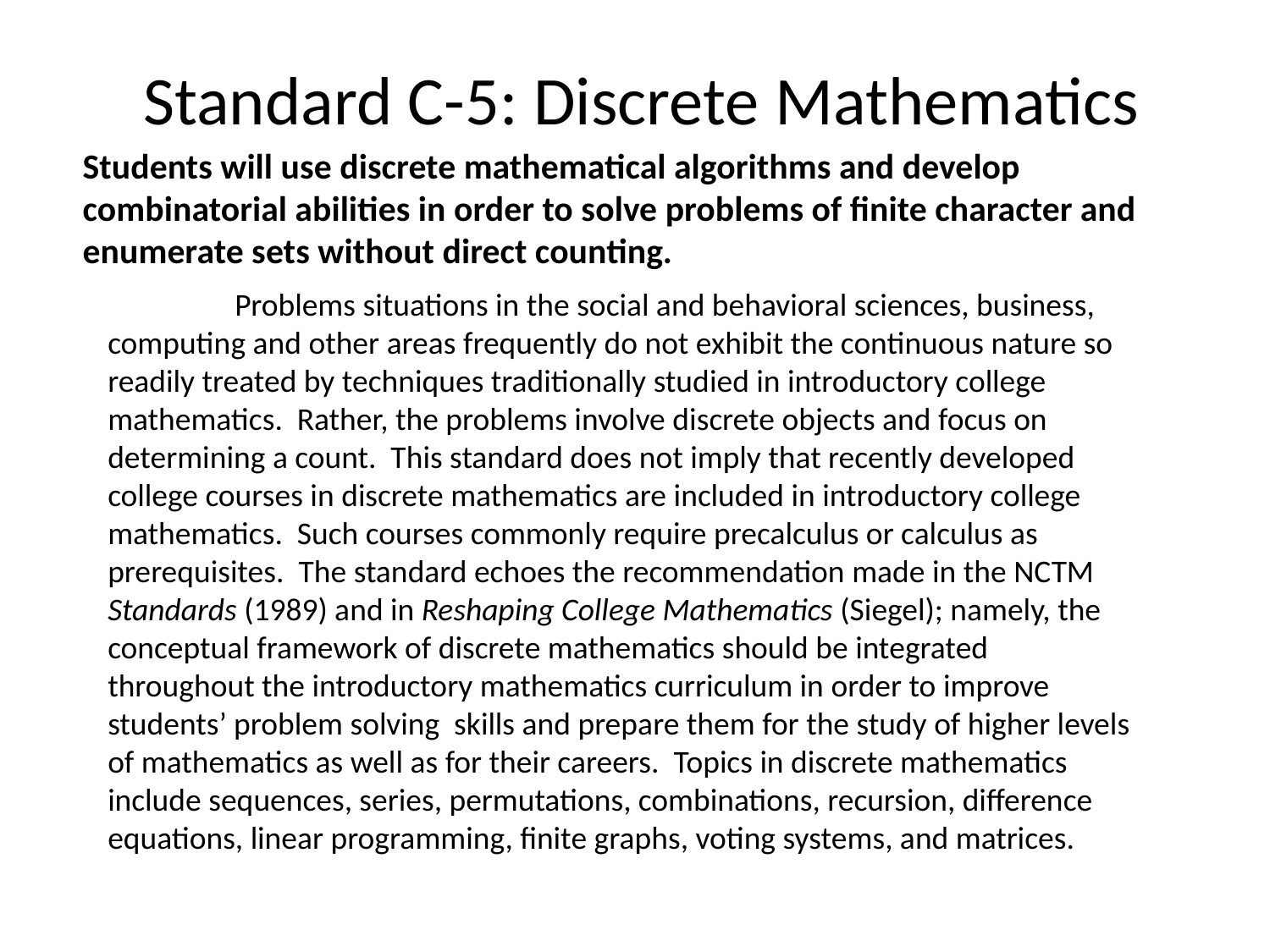

# Standard C-5: Discrete Mathematics
Students will use discrete mathematical algorithms and develop combinatorial abilities in order to solve problems of finite character and enumerate sets without direct counting.
	Problems situations in the social and behavioral sciences, business, computing and other areas frequently do not exhibit the continuous nature so readily treated by techniques traditionally studied in introductory college mathematics.  Rather, the problems involve discrete objects and focus on determining a count.  This standard does not imply that recently developed college courses in discrete mathematics are included in introductory college mathematics.  Such courses commonly require precalculus or calculus as prerequisites.  The standard echoes the recommendation made in the NCTM Standards (1989) and in Reshaping College Mathematics (Siegel); namely, the conceptual framework of discrete mathematics should be integrated throughout the introductory mathematics curriculum in order to improve students’ problem solving  skills and prepare them for the study of higher levels of mathematics as well as for their careers.  Topics in discrete mathematics include sequences, series, permutations, combinations, recursion, difference equations, linear programming, finite graphs, voting systems, and matrices.